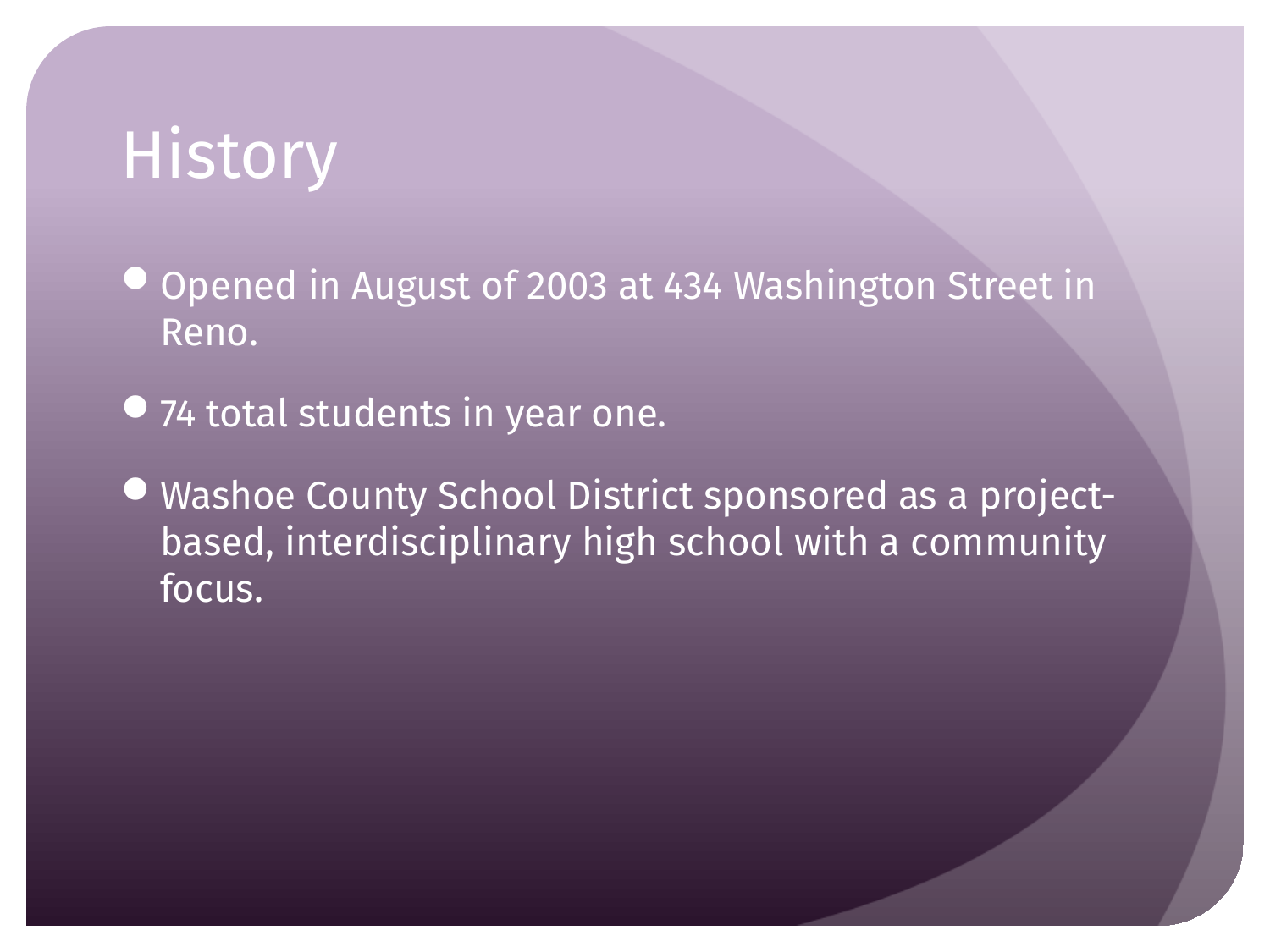

# History
Opened in August of 2003 at 434 Washington Street in Reno.
74 total students in year one.
Washoe County School District sponsored as a project-based, interdisciplinary high school with a community focus.